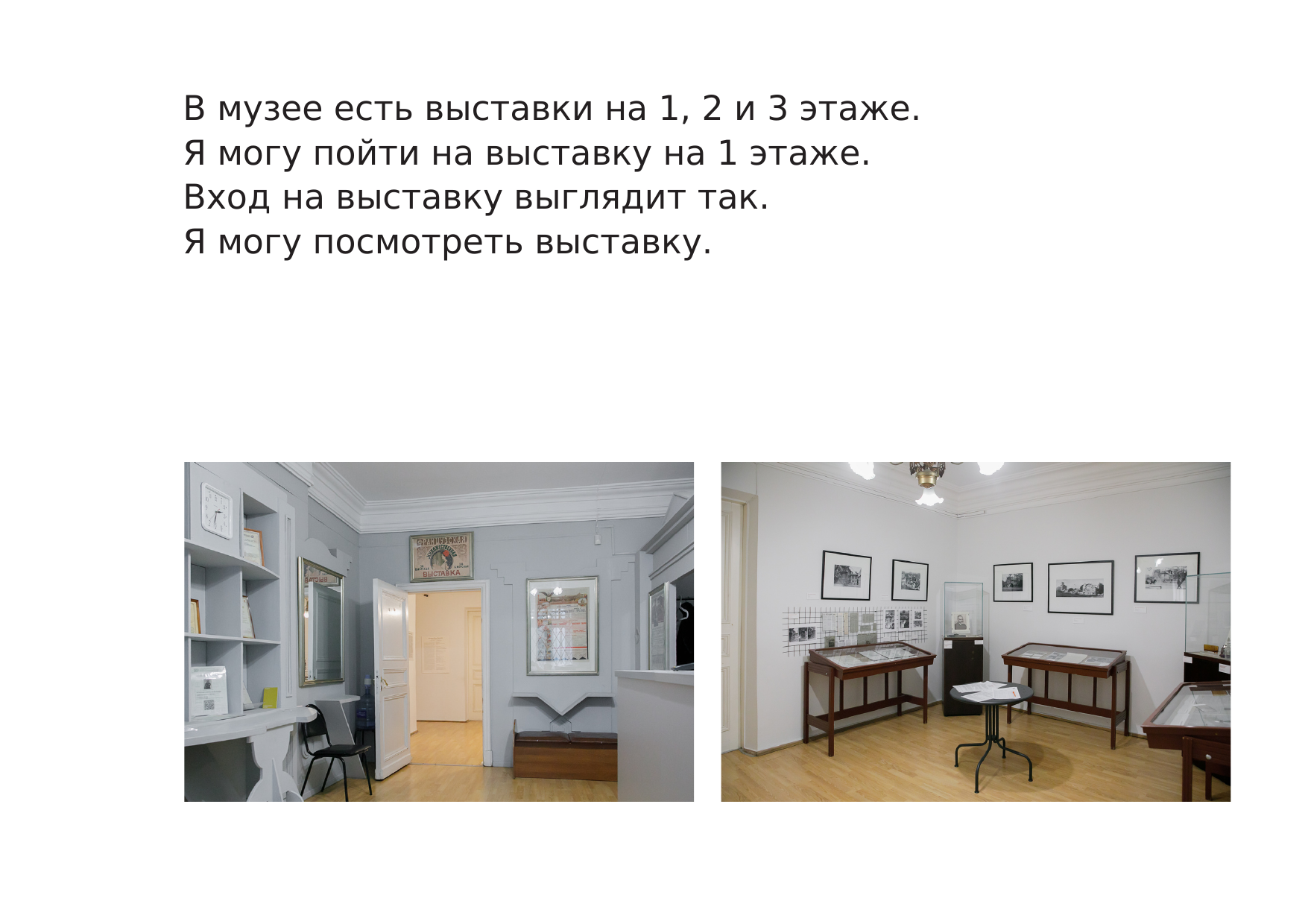

В музее есть выставки на 1, 2 и 3 этаже.
Я могу пойти на выставку на 1 этаже.
Вход на выставку выглядит так.
Я могу посмотреть выставку.